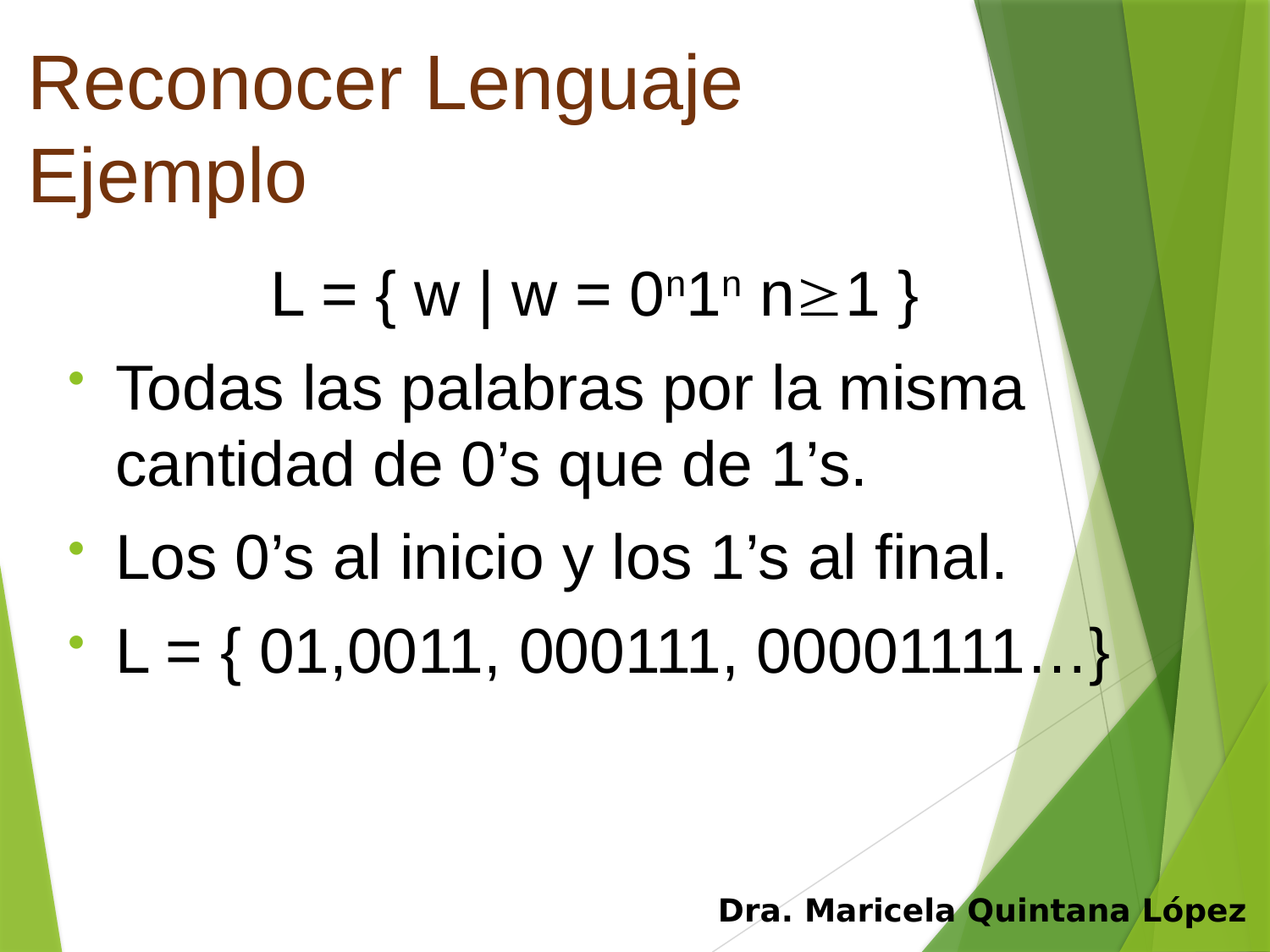

# Reconocer Lenguaje Ejemplo
L = { w | w = 0n1n n≥1 }
Todas las palabras por la misma cantidad de 0’s que de 1’s.
Los 0’s al inicio y los 1’s al final.
L = { 01,0011, 000111, 00001111…}